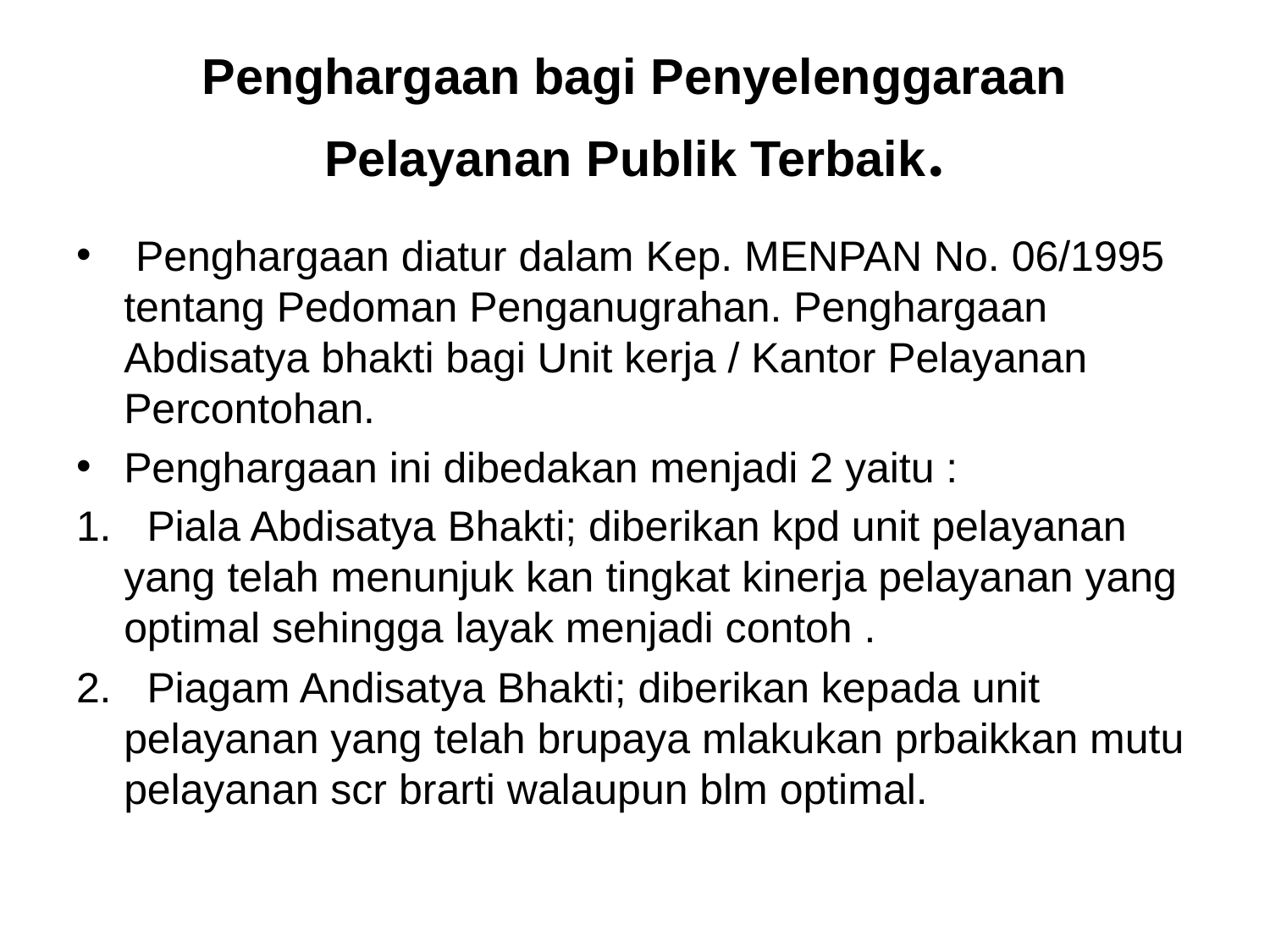

# Penghargaan bagi Penyelenggaraan Pelayanan Publik Terbaik.
 Penghargaan diatur dalam Kep. MENPAN No. 06/1995 tentang Pedoman Penganugrahan. Penghargaan Abdisatya bhakti bagi Unit kerja / Kantor Pelayanan Percontohan.
Penghargaan ini dibedakan menjadi 2 yaitu :
1.   Piala Abdisatya Bhakti; diberikan kpd unit pelayanan yang telah menunjuk kan tingkat kinerja pelayanan yang optimal sehingga layak menjadi contoh .
2.   Piagam Andisatya Bhakti; diberikan kepada unit pelayanan yang telah brupaya mlakukan prbaikkan mutu pelayanan scr brarti walaupun blm optimal.